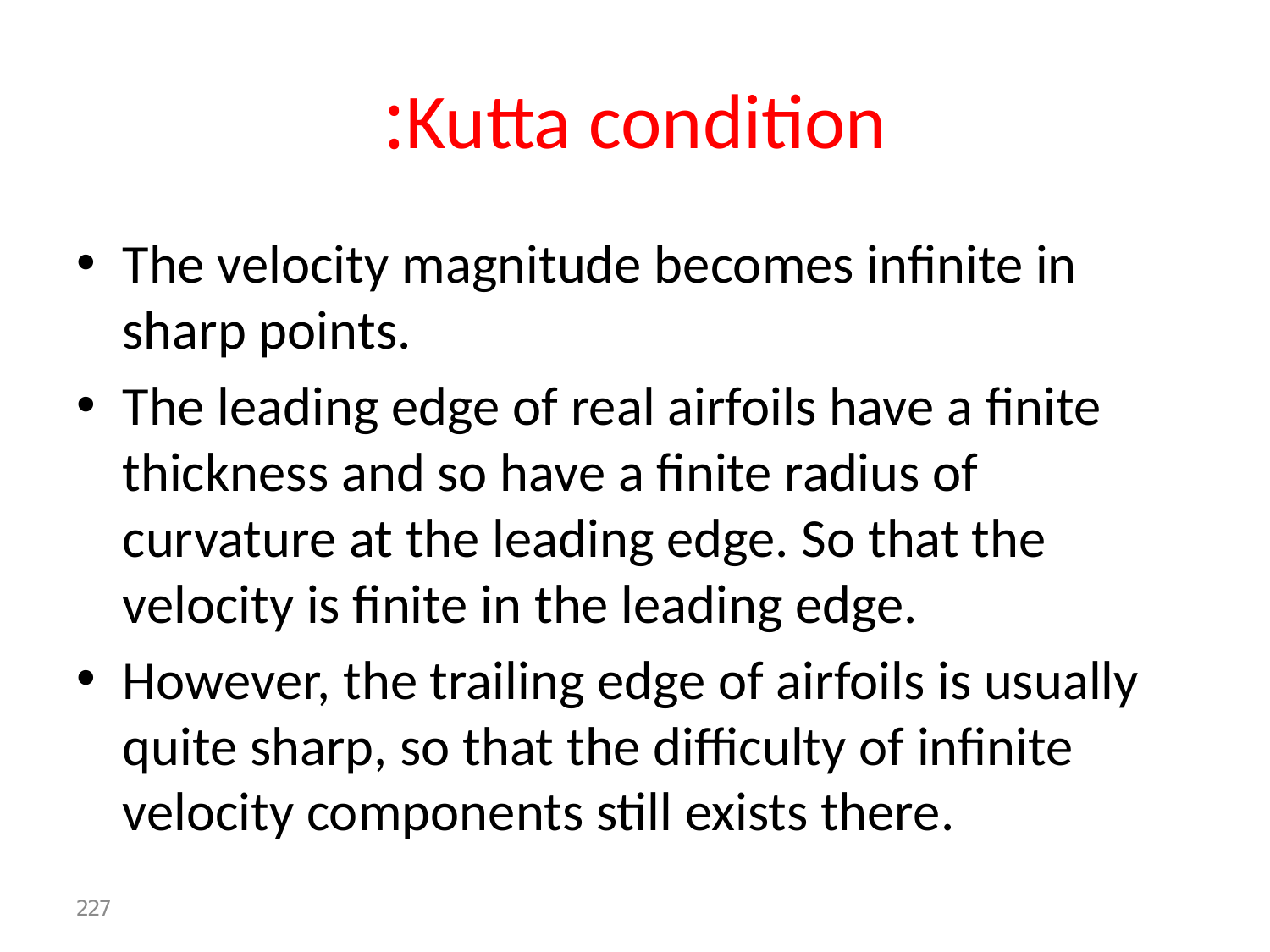

# Kutta condition:
The velocity magnitude becomes infinite in sharp points.
The leading edge of real airfoils have a finite thickness and so have a finite radius of curvature at the leading edge. So that the velocity is finite in the leading edge.
However, the trailing edge of airfoils is usually quite sharp, so that the difficulty of infinite velocity components still exists there.
227